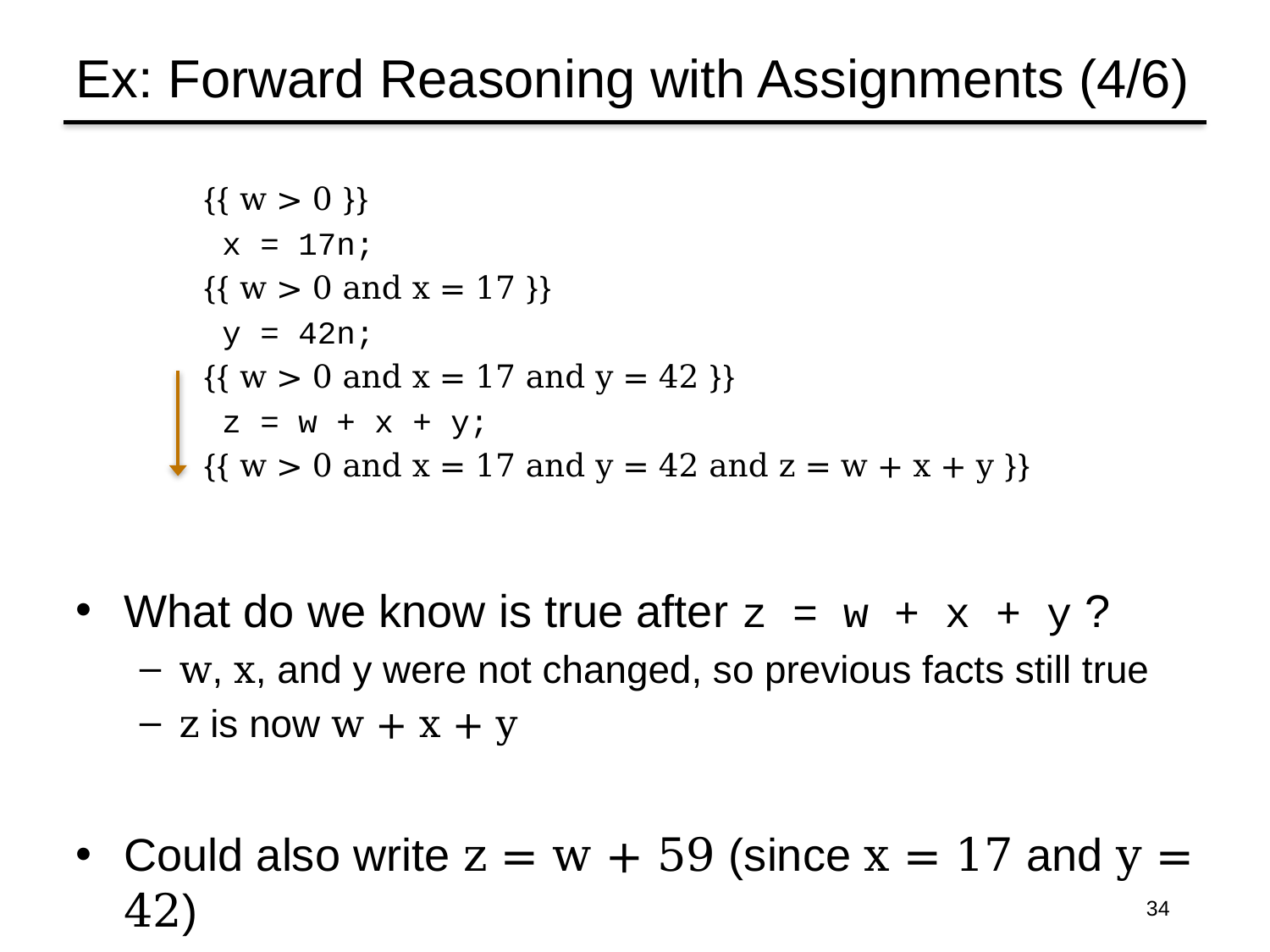

# Ex: Forward Reasoning with Assignments (4/6)
{{ w > 0 }}
 x = 17n;
{{ w > 0 and x = 17 }}
 y = 42n;
{{ w > 0 and x = 17 and y = 42 }}
 z = w + x + y;
{{ w > 0 and x = 17 and y = 42 and z = w + x + y }}

What do we know is true after z = w + x + y ?
w, x, and y were not changed, so previous facts still true
z is now w + x + y

Could also write z = w + 59 (since x = 17 and y = 42)
34